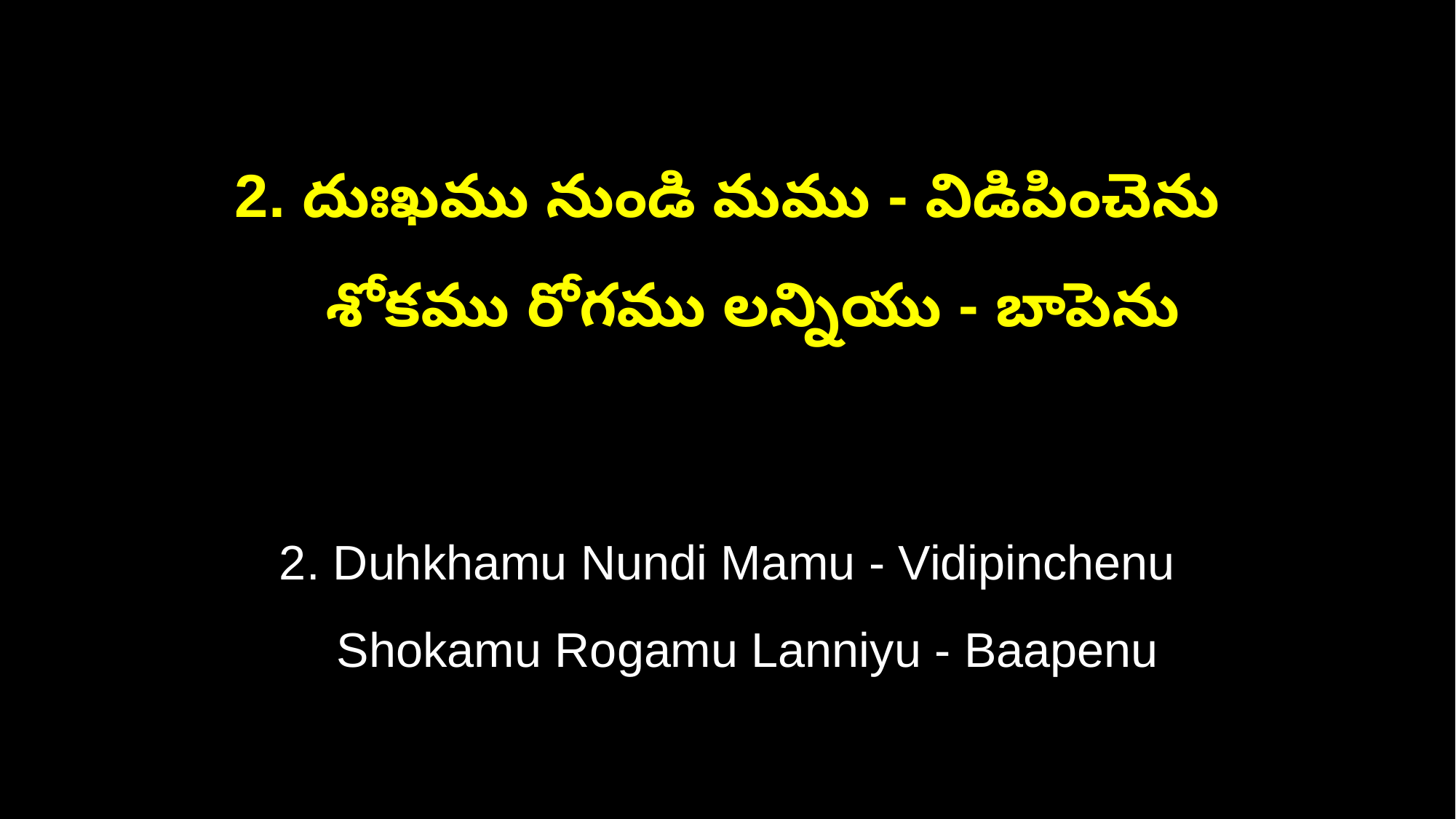

2. దుఃఖము నుండి మము - విడిపించెను
   శోకము రోగము లన్నియు - బాపెను
2. Duhkhamu Nundi Mamu - Vidipinchenu
   Shokamu Rogamu Lanniyu - Baapenu